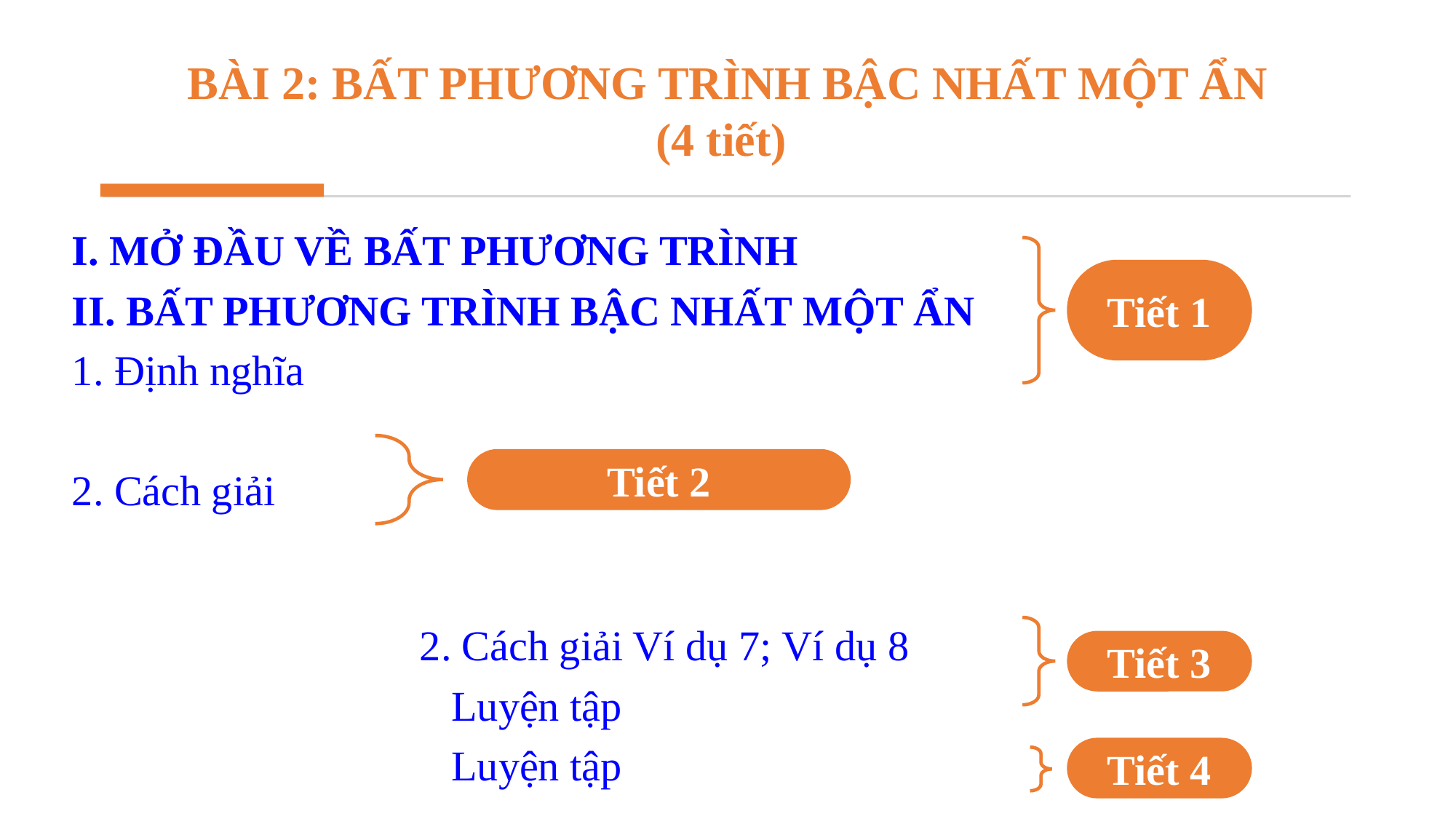

BÀI 2: BẤT PHƯƠNG TRÌNH BẬC NHẤT MỘT ẨN
(4 tiết)

I. MỞ ĐẦU VỀ BẤT PHƯƠNG TRÌNH
II. BẤT PHƯƠNG TRÌNH BẬC NHẤT MỘT ẨN
1. Định nghĩa

2. Cách giải

Tiết 1

Tiết 2
2. Cách giải Ví dụ 7; Ví dụ 8
   Luyện tập
   Luyện tập

Tiết 3
Tiết 4